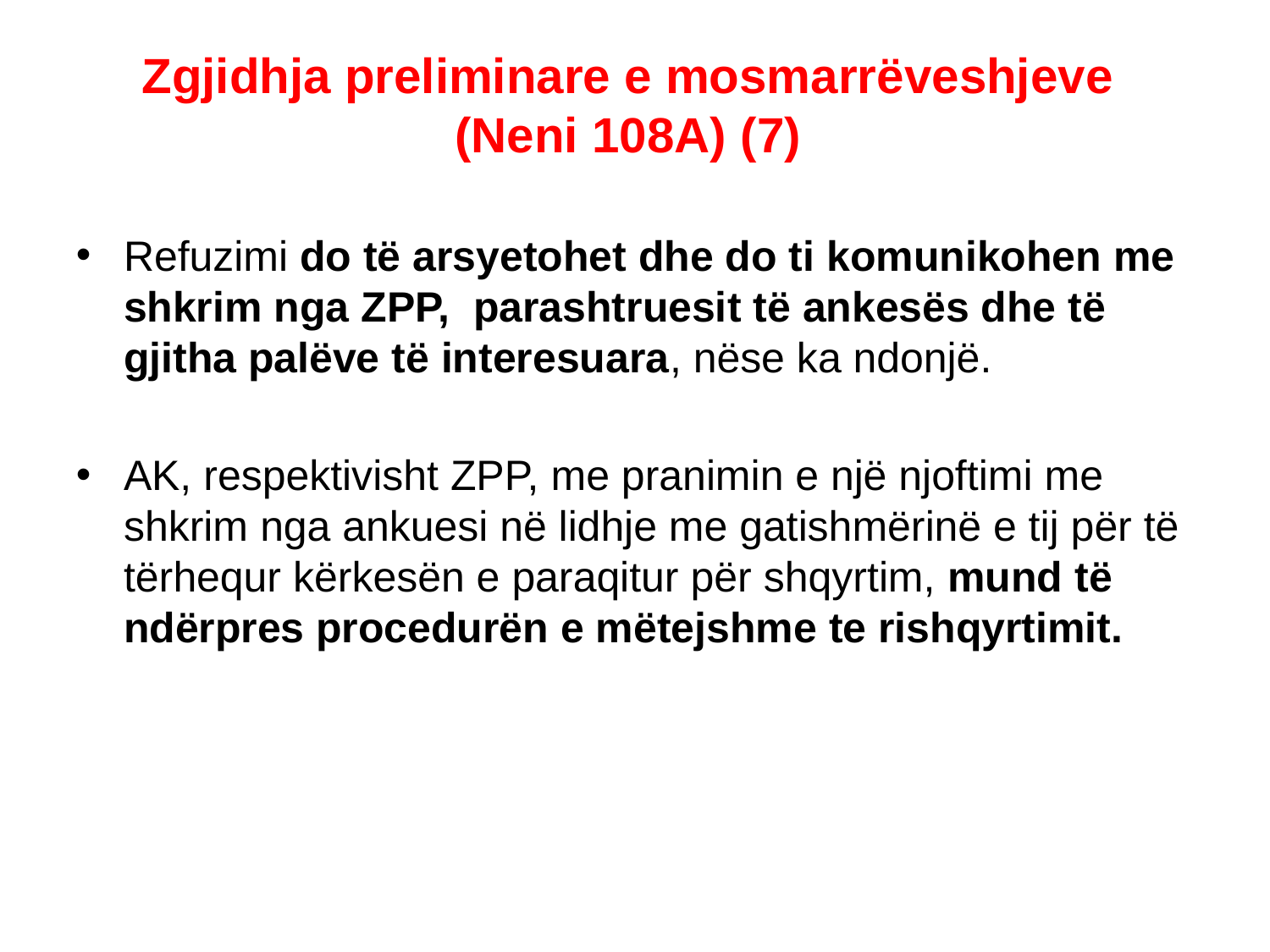

# Zgjidhja preliminare e mosmarrëveshjeve (Neni 108A) (7)
Refuzimi do të arsyetohet dhe do ti komunikohen me shkrim nga ZPP,  parashtruesit të ankesës dhe të gjitha palëve të interesuara, nëse ka ndonjë.

AK, respektivisht ZPP, me pranimin e një njoftimi me shkrim nga ankuesi në lidhje me gatishmërinë e tij për të tërhequr kërkesën e paraqitur për shqyrtim, mund të ndërpres procedurën e mëtejshme te rishqyrtimit.